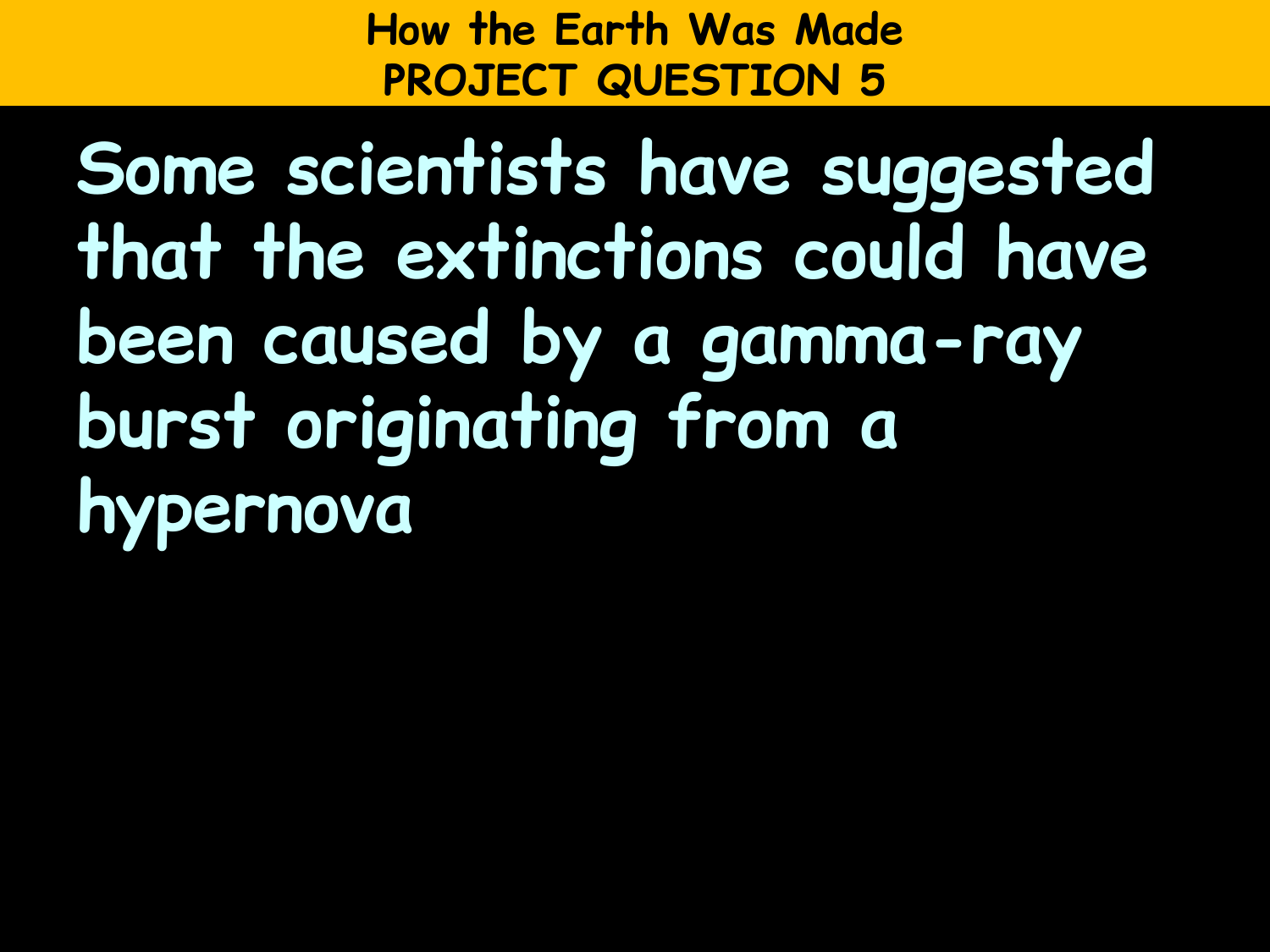

How the Earth Was Made
PROJECT QUESTION 5
Some scientists have suggested that the extinctions could have been caused by a gamma-ray burst originating from a hypernova